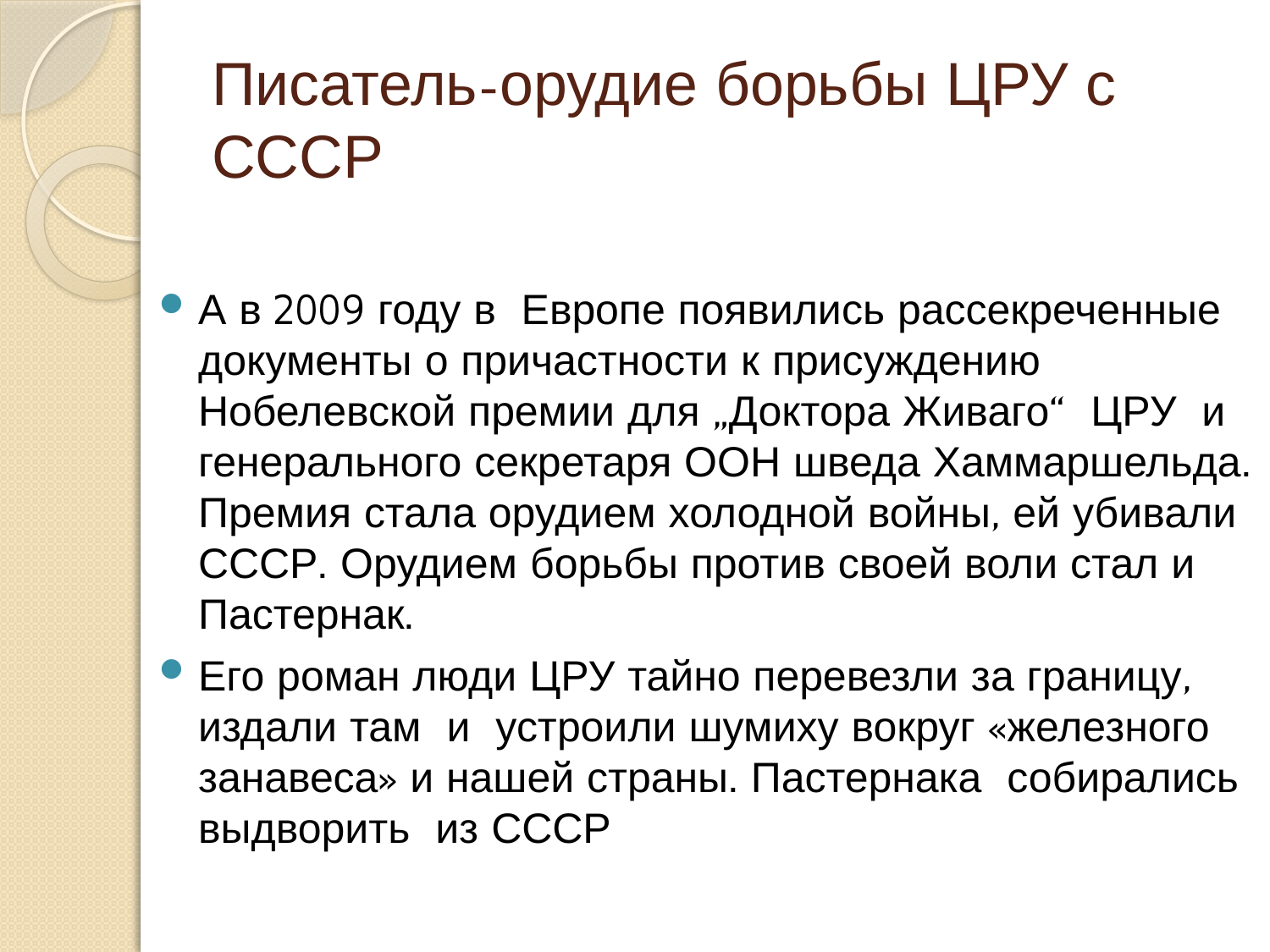

# Писатель-орудие борьбы ЦРУ с СССР
А в 2009 году в  Европе появились рассекреченные документы о причастности к присуждению Нобелевской премии для „Доктора Живаго“  ЦРУ  и генерального секретаря ООН шведа Хаммаршельда. Премия стала орудием холодной войны, ей убивали СССР. Орудием борьбы против своей воли стал и Пастернак.
Его роман люди ЦРУ тайно перевезли за границу, издали там  и  устроили шумиху вокруг «железного занавеса» и нашей страны. Пастернака  собирались выдворить  из СССР